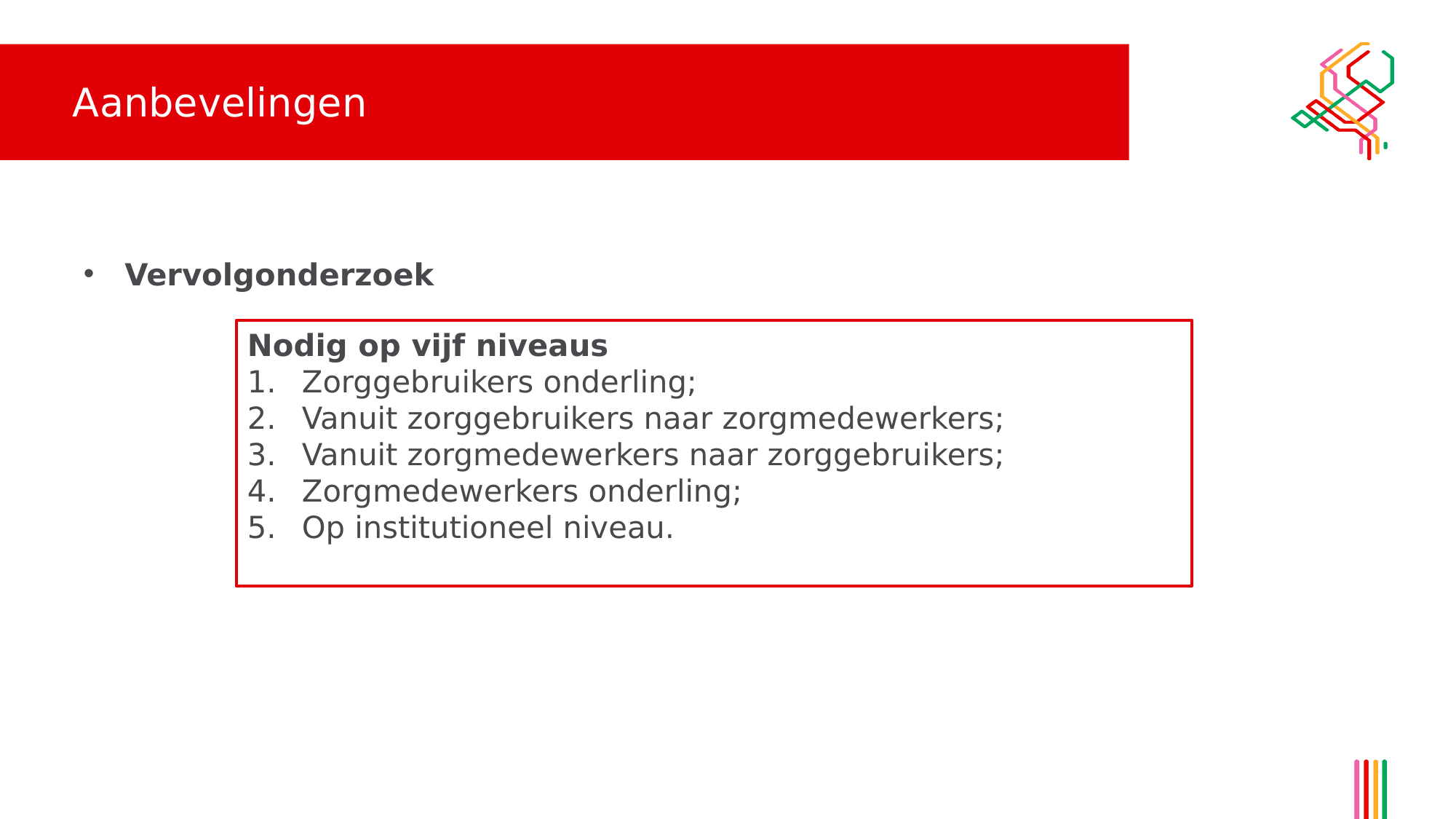

# Aanbevelingen

Vervolgonderzoek

Nodig op vijf niveaus
Zorggebruikers onderling;
Vanuit zorggebruikers naar zorgmedewerkers;
Vanuit zorgmedewerkers naar zorggebruikers;
Zorgmedewerkers onderling;
Op institutioneel niveau.